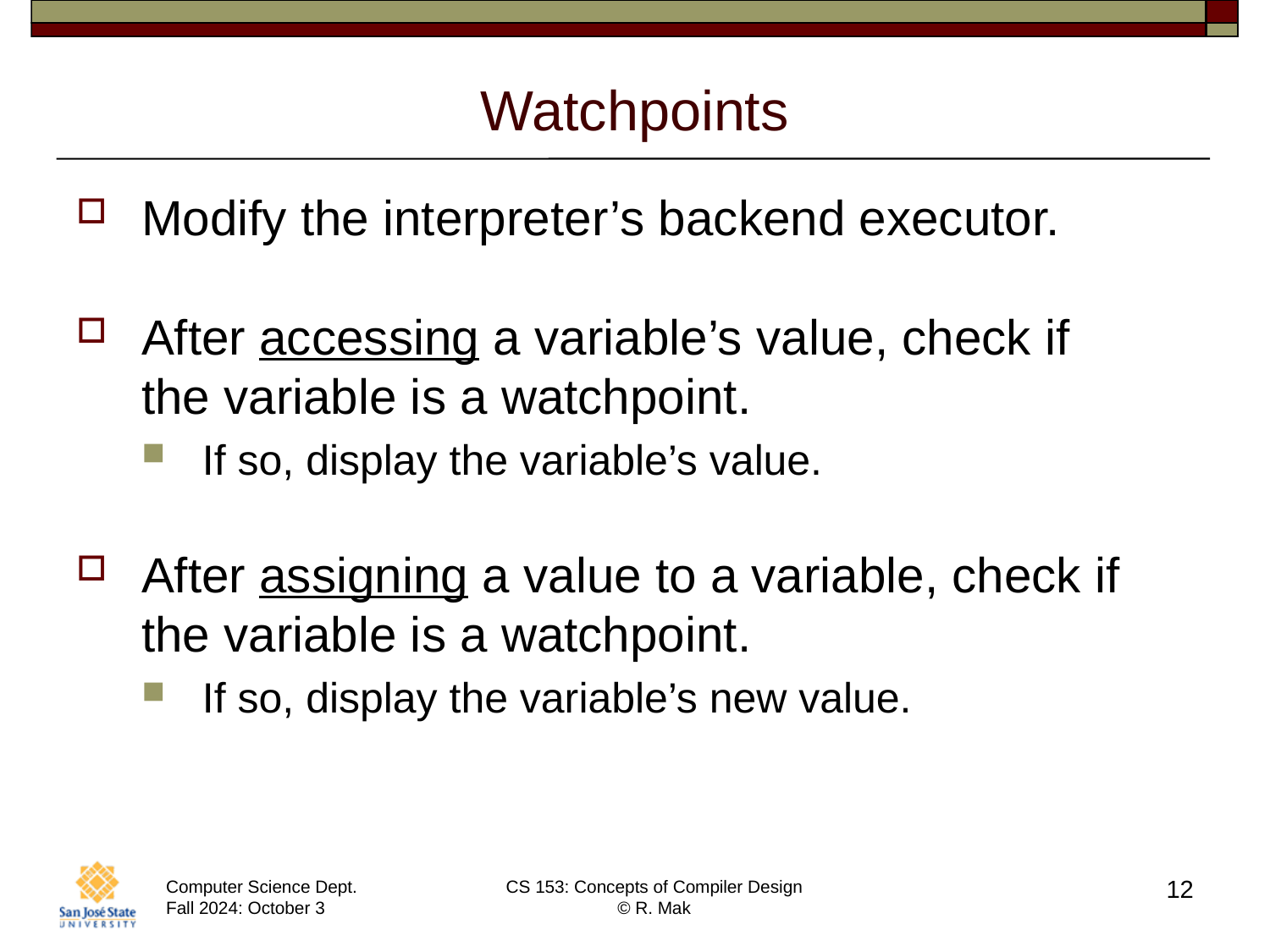

# Watchpoints
Modify the interpreter’s backend executor.

After accessing a variable’s value, check if
the variable is a watchpoint.
If so, display the variable’s value.

After assigning a value to a variable, check if the variable is a watchpoint.
If so, display the variable’s new value.
12